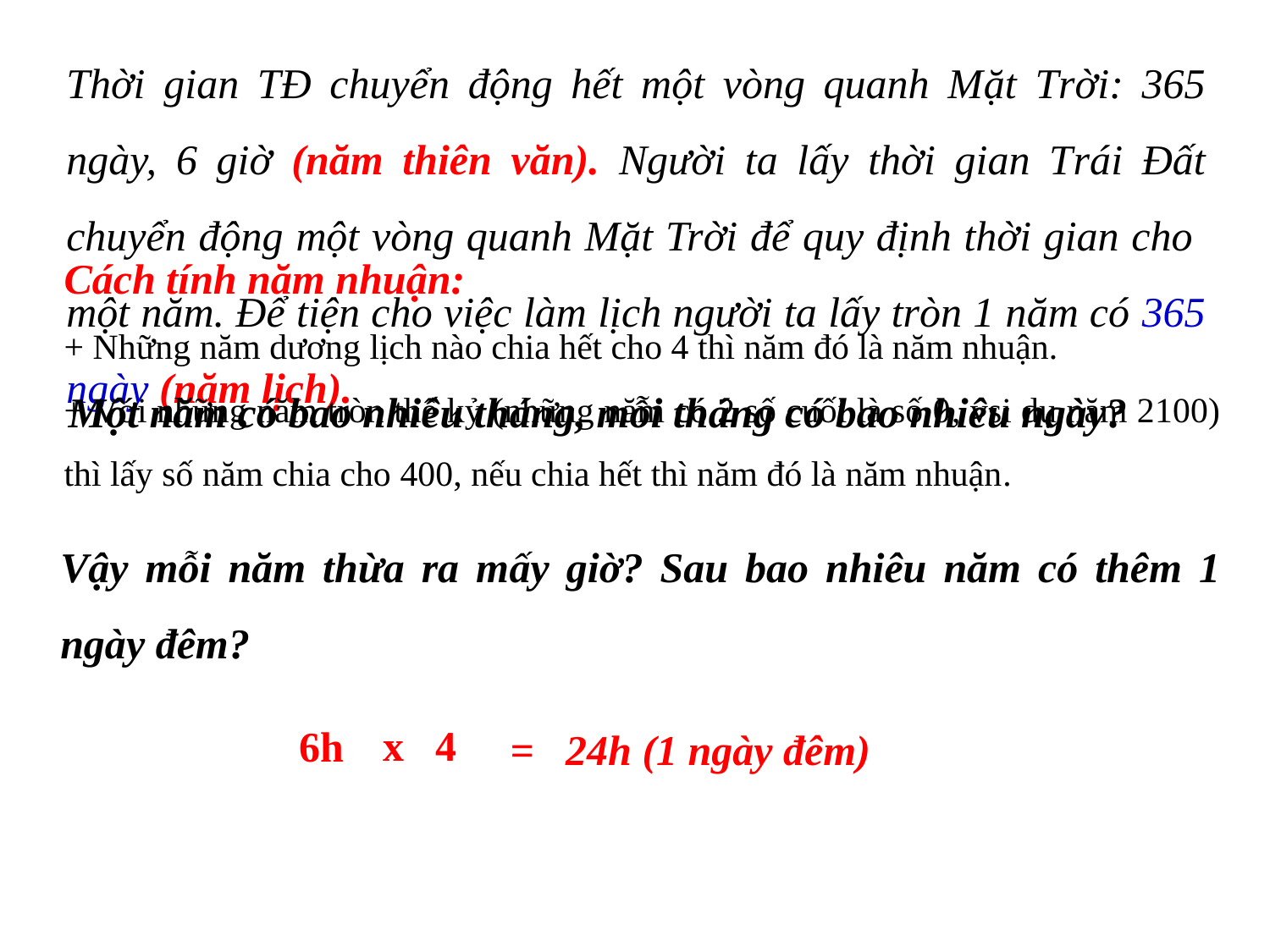

Thời gian TĐ chuyển động hết một vòng quanh Mặt Trời: 365 ngày, 6 giờ (năm thiên văn). Người ta lấy thời gian Trái Đất chuyển động một vòng quanh Mặt Trời để quy định thời gian cho  một năm. Để tiện cho việc làm lịch người ta lấy tròn 1 năm có 365 ngày (năm lịch).
Cách tính năm nhuận:
+ Những năm dương lịch nào chia hết cho 4 thì năm đó là năm nhuận.
+ Với những năm tròn thế kỷ (những năm có 2 số cuối là số 0, vsi dụ năm 2100) thì lấy số năm chia cho 400, nếu chia hết thì năm đó là năm nhuận.
Một năm có bao nhiêu tháng, mỗi tháng có bao nhiêu ngày?
Vậy mỗi năm thừa ra mấy giờ? Sau bao nhiêu năm có thêm 1 ngày đêm?
x   4
6h
 =   24h (1 ngày đêm)